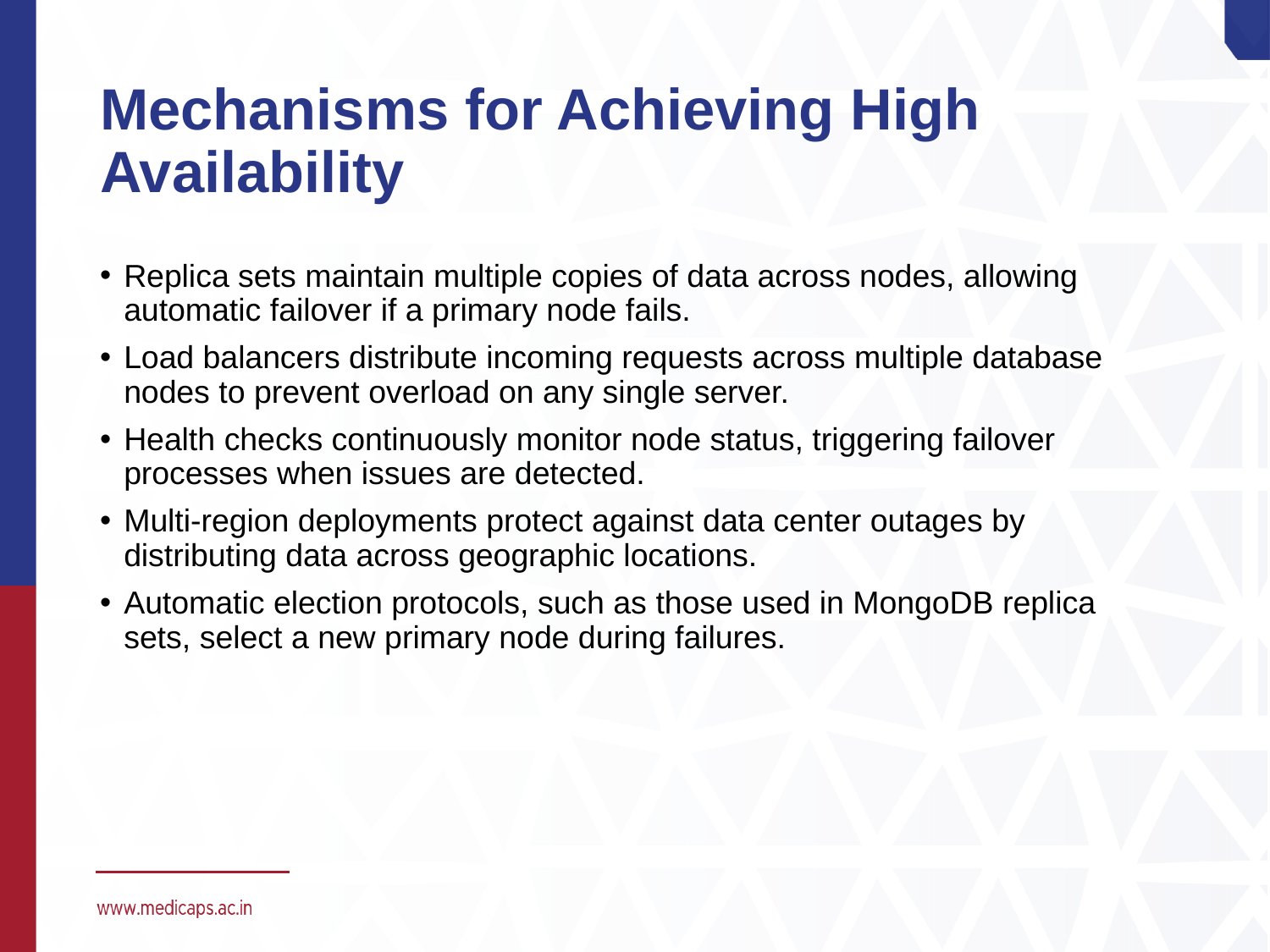

# Mechanisms for Achieving High Availability
Replica sets maintain multiple copies of data across nodes, allowing automatic failover if a primary node fails.
Load balancers distribute incoming requests across multiple database nodes to prevent overload on any single server.
Health checks continuously monitor node status, triggering failover processes when issues are detected.
Multi-region deployments protect against data center outages by distributing data across geographic locations.
Automatic election protocols, such as those used in MongoDB replica sets, select a new primary node during failures.